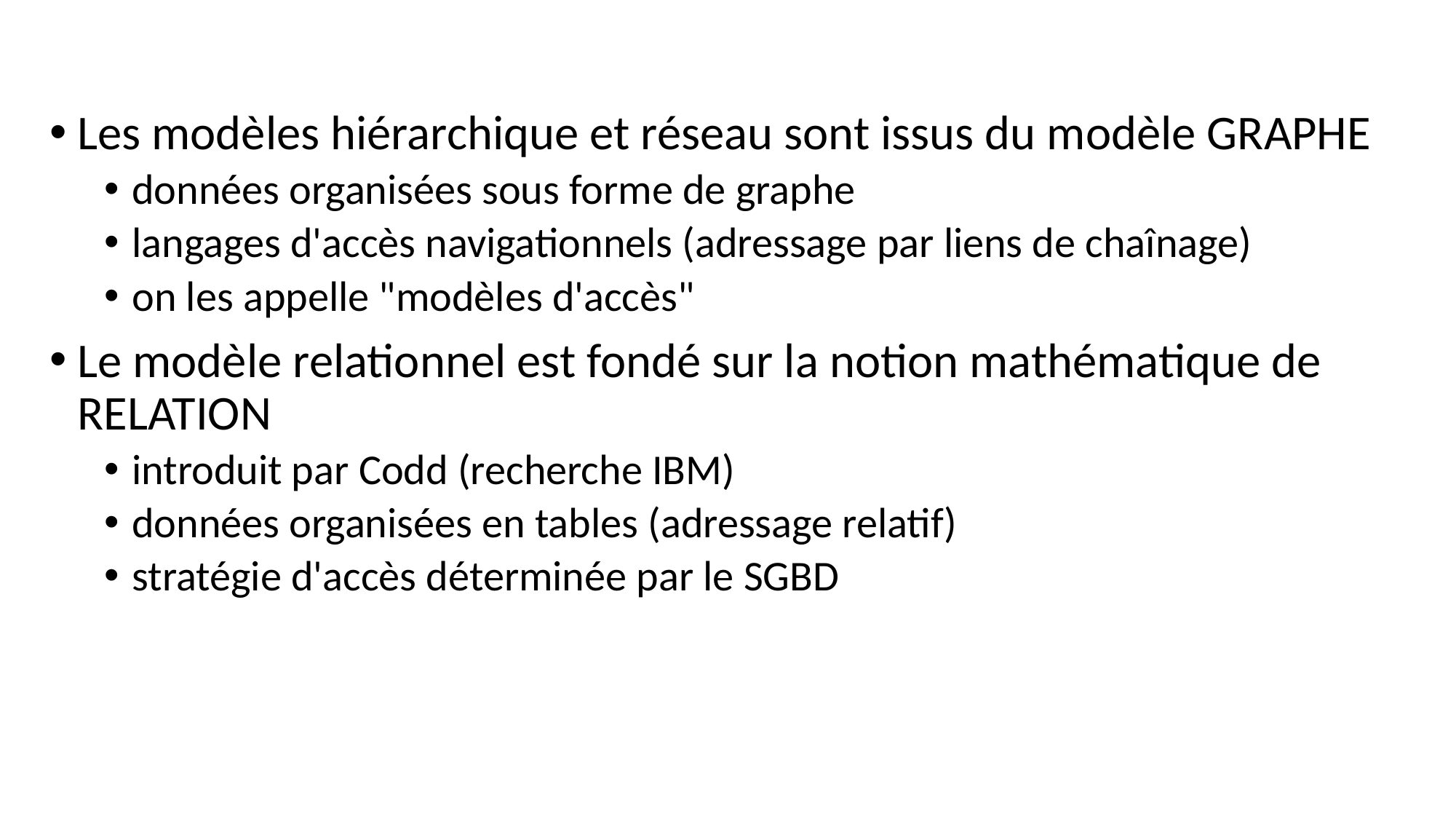

#
Les modèles hiérarchique et réseau sont issus du modèle GRAPHE
données organisées sous forme de graphe
langages d'accès navigationnels (adressage par liens de chaînage)
on les appelle "modèles d'accès"
Le modèle relationnel est fondé sur la notion mathématique de RELATION
introduit par Codd (recherche IBM)
données organisées en tables (adressage relatif)
stratégie d'accès déterminée par le SGBD